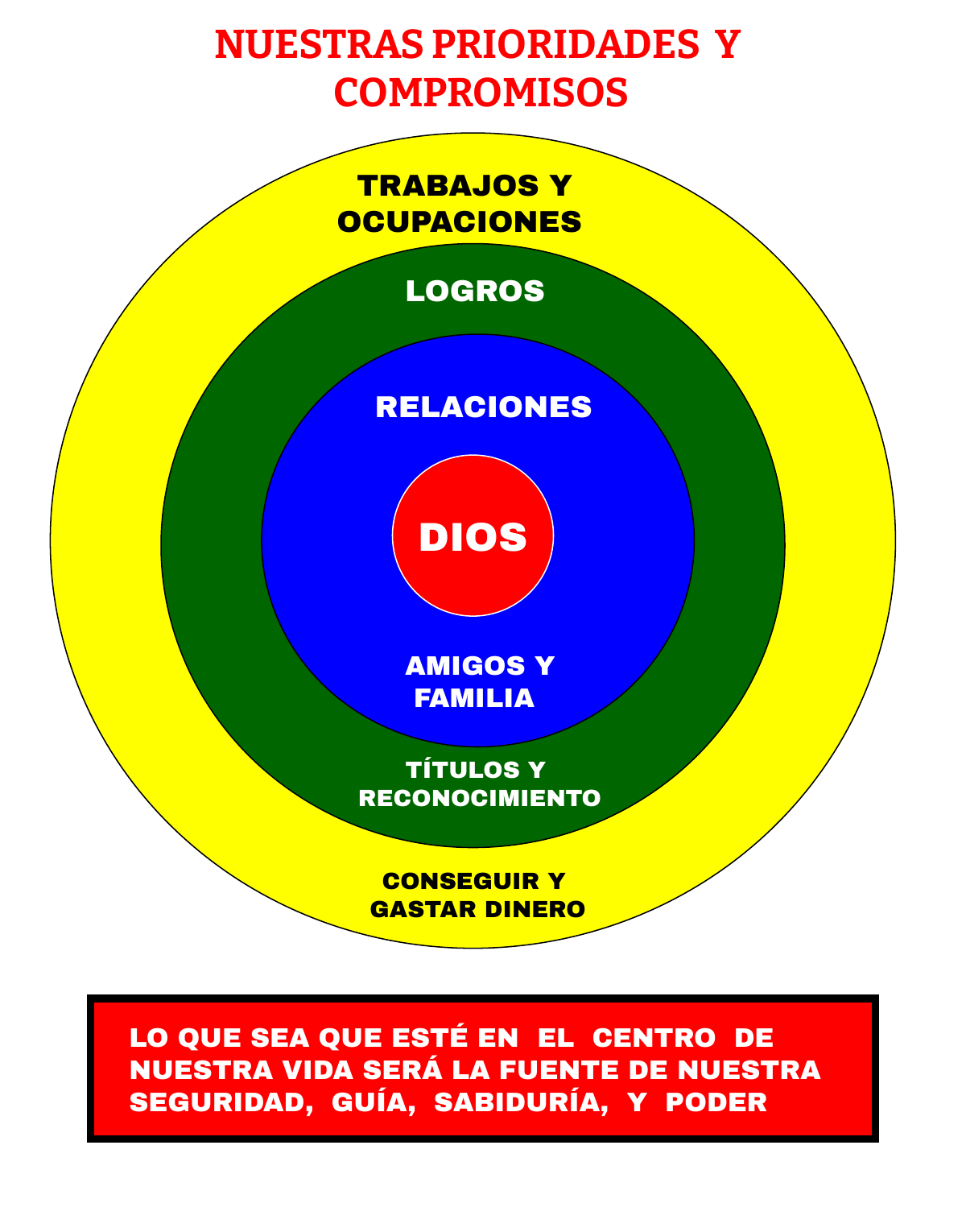

NUESTRAS PRIORIDADES  Y
 COMPROMISOS
.
  TRABAJOS Y
OCUPACIONES

LOGROS

RELACIONES
DIOS
AMIGOS Y
 FAMILIA
TÍTULOS Y
RECONOCIMIENTO
CONSEGUIR Y
GASTAR DINERO

   LO QUE SEA QUE ESTÉ EN  EL  CENTRO  DE
   NUESTRA VIDA SERÁ LA FUENTE DE NUESTRA
   SEGURIDAD,  GUÍA,  SABIDURÍA,  Y  PODER